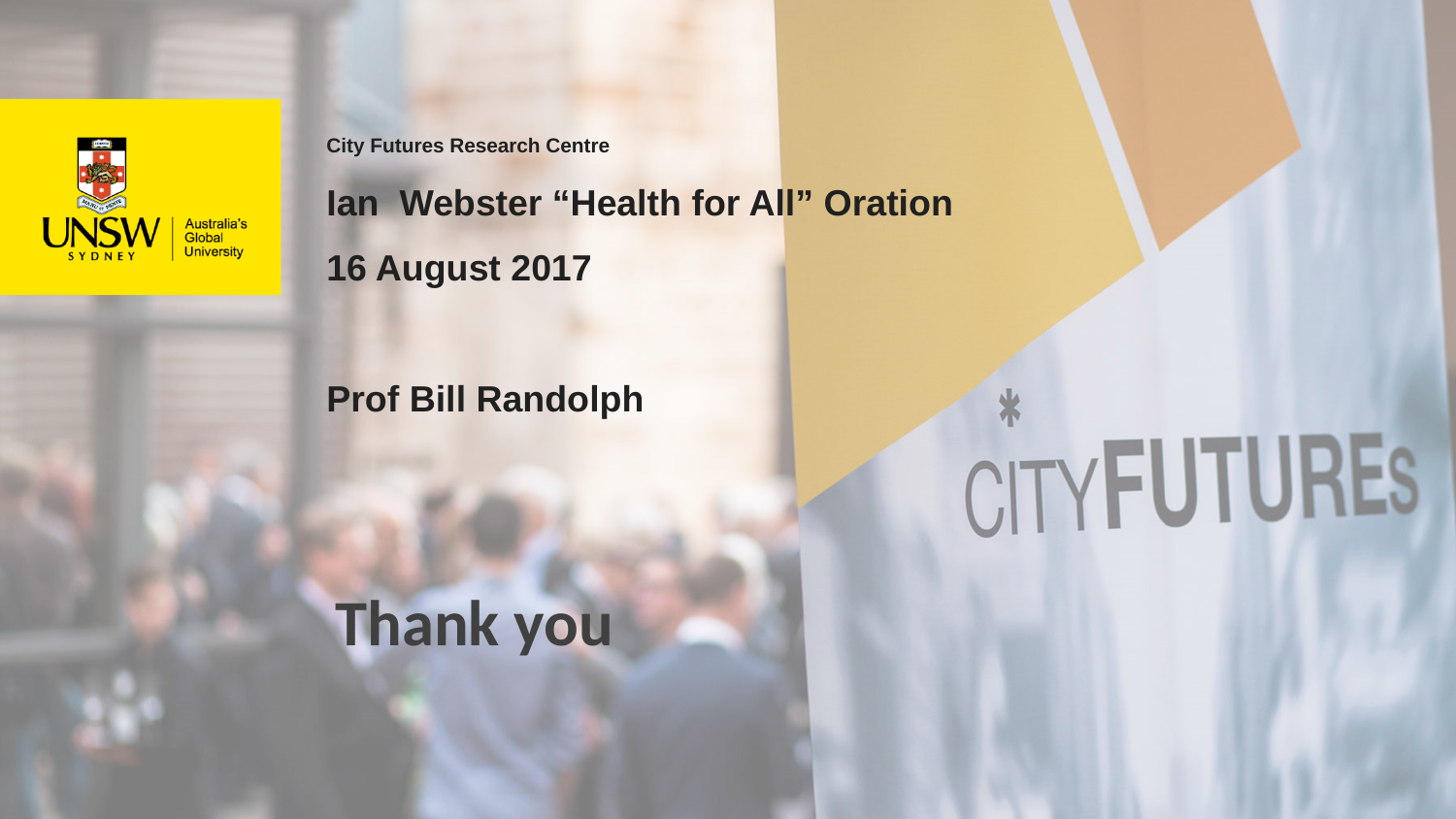

City Futures Research Centre
Ian  Webster “Health for All” Oration
16 August 2017

Prof Bill Randolph

Thank you